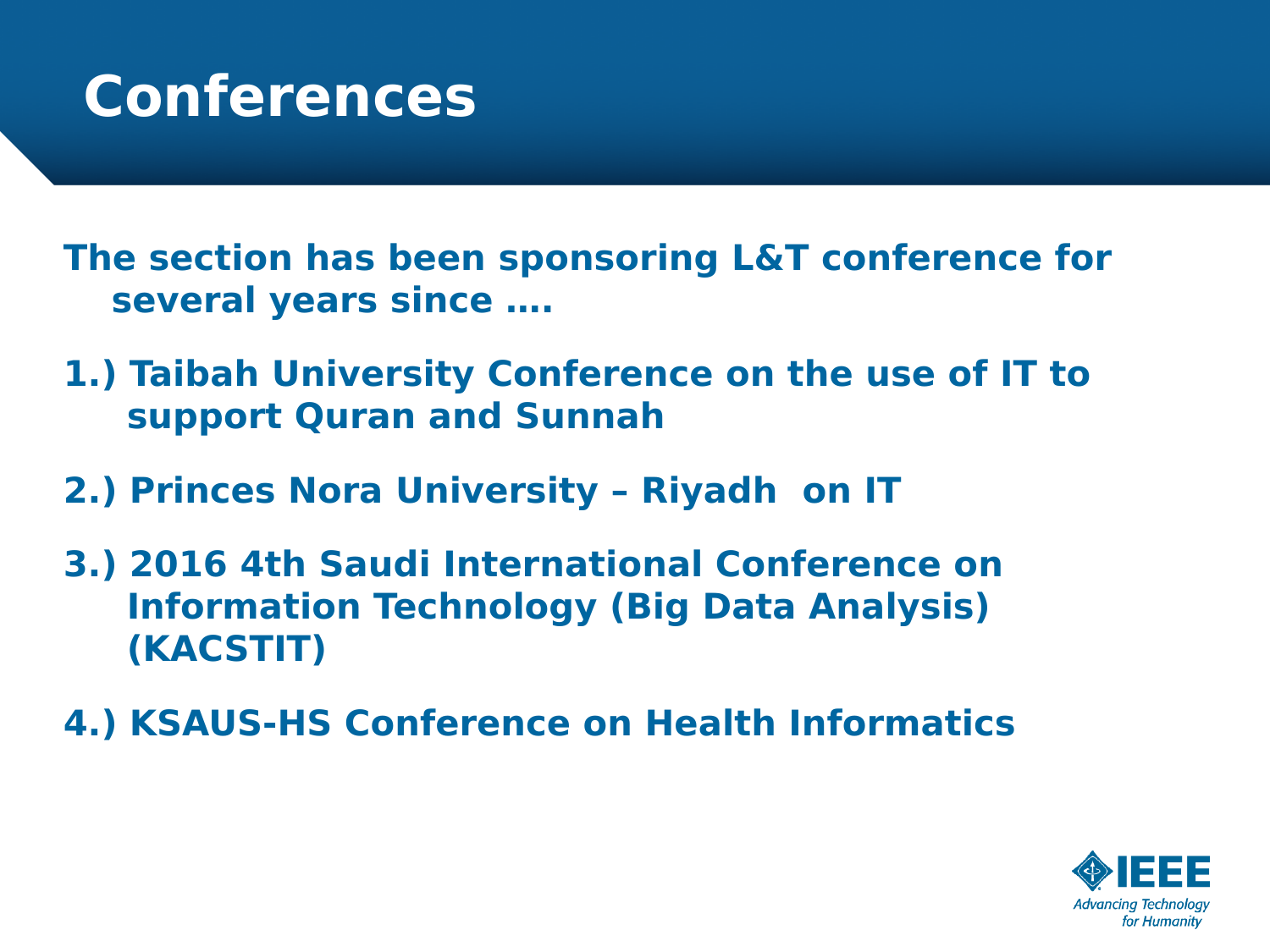

# Conferences
The section has been sponsoring L&T conference for several years since ….
1.) Taibah University Conference on the use of IT to support Quran and Sunnah
2.) Princes Nora University – Riyadh  on IT
3.) 2016 4th Saudi International Conference on Information Technology (Big Data Analysis) (KACSTIT)
4.) KSAUS-HS Conference on Health Informatics